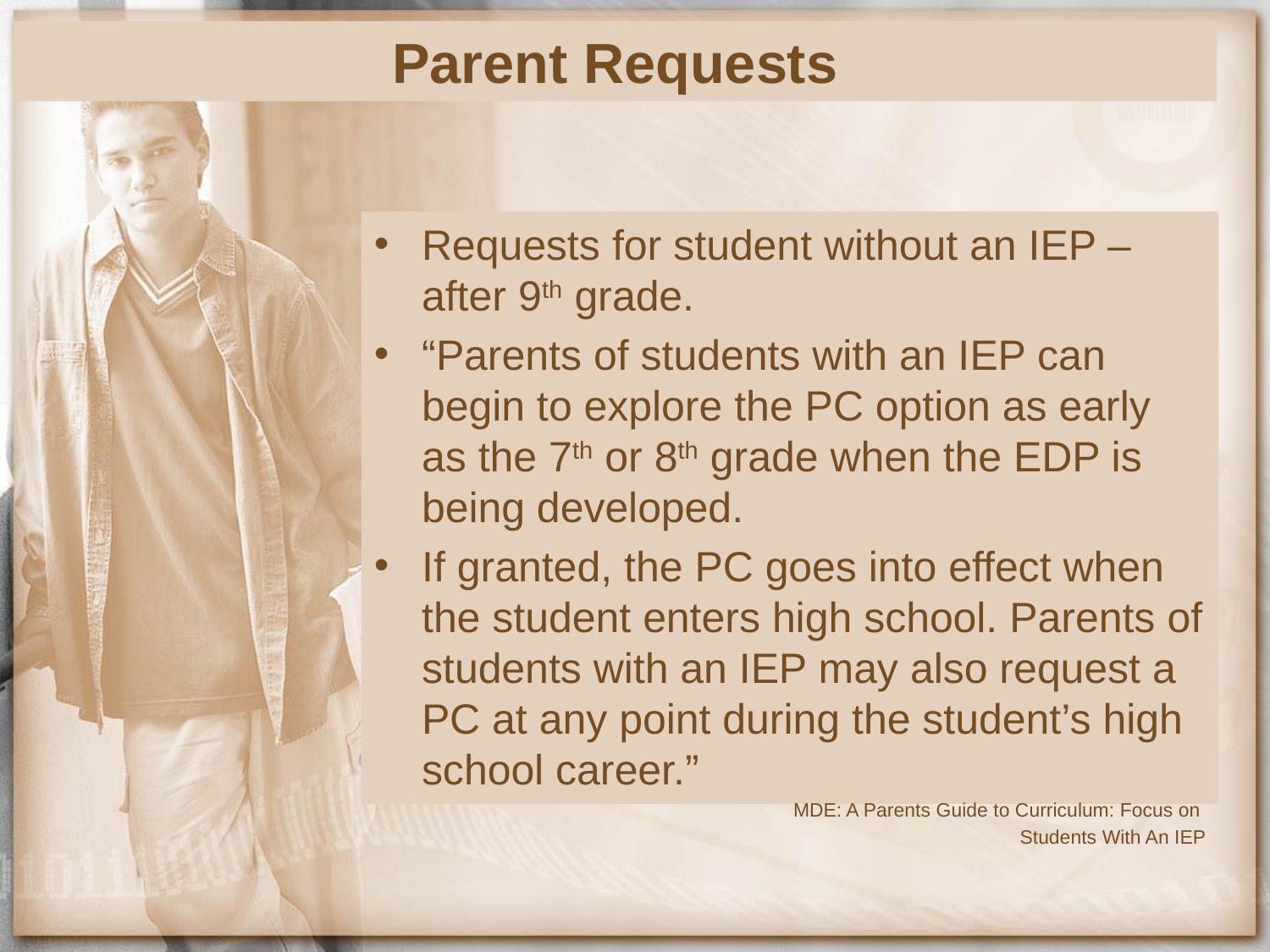

Parent Requests
Requests for student without an IEP – after 9th grade.
“Parents of students with an IEP can begin to explore the PC option as early as the 7th or 8th grade when the EDP is being developed.
If granted, the PC goes into effect when the student enters high school. Parents of students with an IEP may also request a PC at any point during the student’s high school career.”
MDE: A Parents Guide to Curriculum: Focus on
Students With An IEP